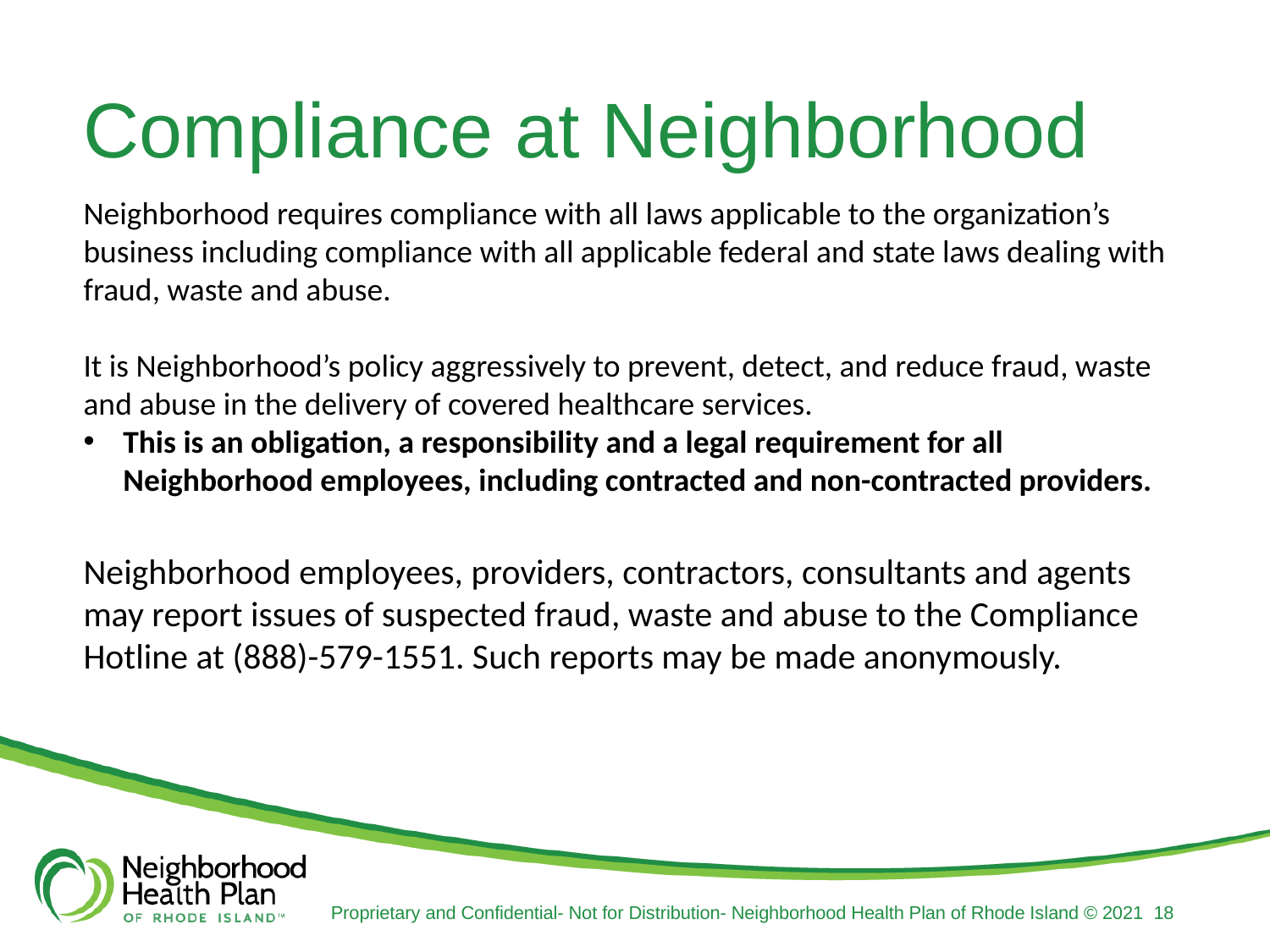

Compliance at Neighborhood
Neighborhood requires compliance with all laws applicable to the organization’s business including compliance with all applicable federal and state laws dealing with fraud, waste and abuse.

It is Neighborhood’s policy aggressively to prevent, detect, and reduce fraud, waste and abuse in the delivery of covered healthcare services.
This is an obligation, a responsibility and a legal requirement for all Neighborhood employees, including contracted and non-contracted providers.
Neighborhood employees, providers, contractors, consultants and agents may report issues of suspected fraud, waste and abuse to the Compliance Hotline at (888)-579-­1551. Such reports may be made anonymously.